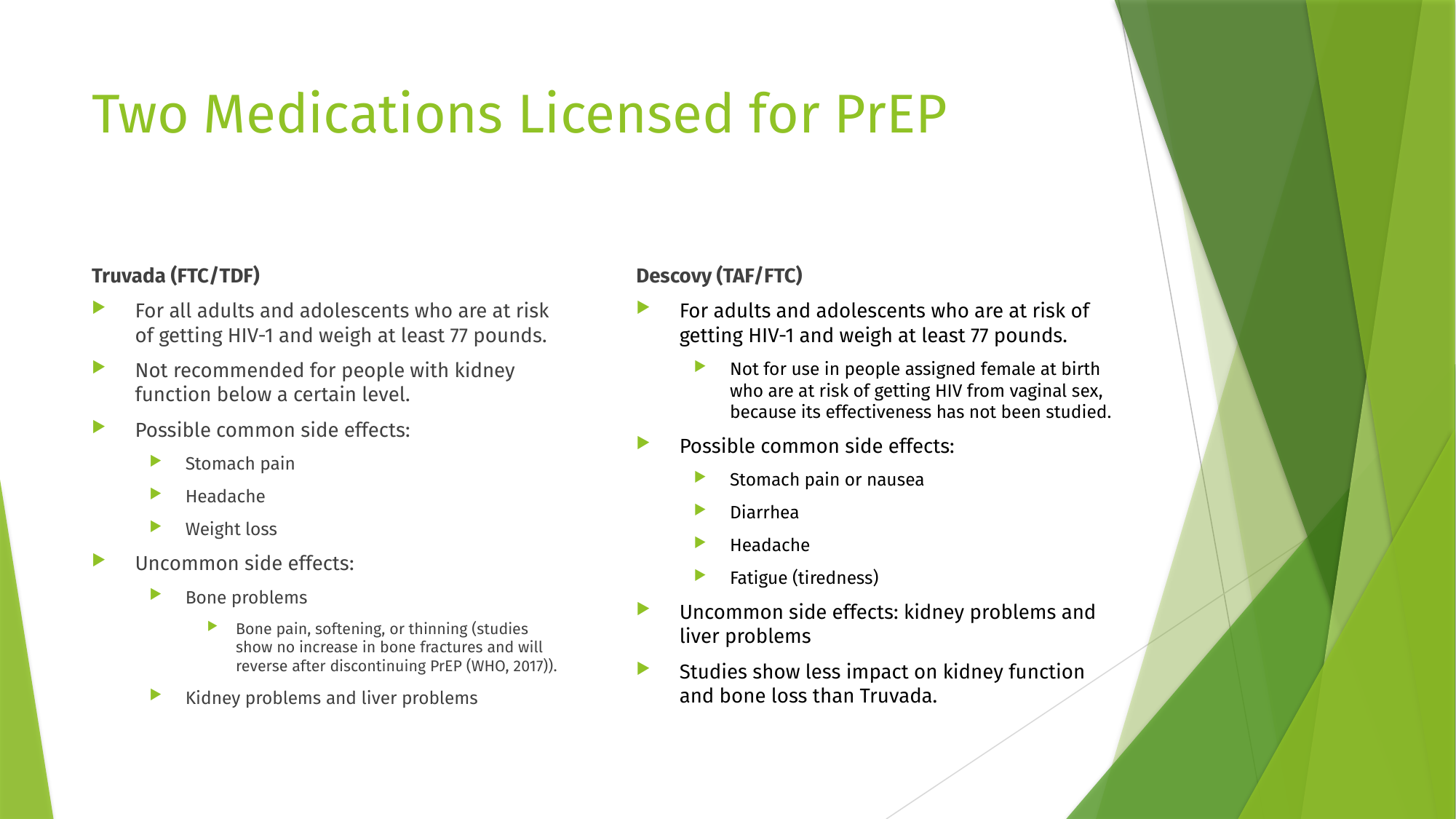

# Two Medications Licensed for PrEP
Truvada (FTC/TDF)
For all adults and adolescents who are at risk of getting HIV-1 and weigh at least 77 pounds.
Not recommended for people with kidney function below a certain level.
Possible common side effects:
Stomach pain
Headache
Weight loss
Uncommon side effects:
Bone problems
Bone pain, softening, or thinning (studies show no increase in bone fractures and will reverse after discontinuing PrEP (WHO, 2017)).
Kidney problems and liver problems
Descovy (TAF/FTC)
For adults and adolescents who are at risk of getting HIV-1 and weigh at least 77 pounds.
Not for use in people assigned female at birth who are at risk of getting HIV from vaginal sex, because its effectiveness has not been studied.
Possible common side effects:
Stomach pain or nausea
Diarrhea
Headache
Fatigue (tiredness)
Uncommon side effects: kidney problems and liver problems
Studies show less impact on kidney function and bone loss than Truvada.